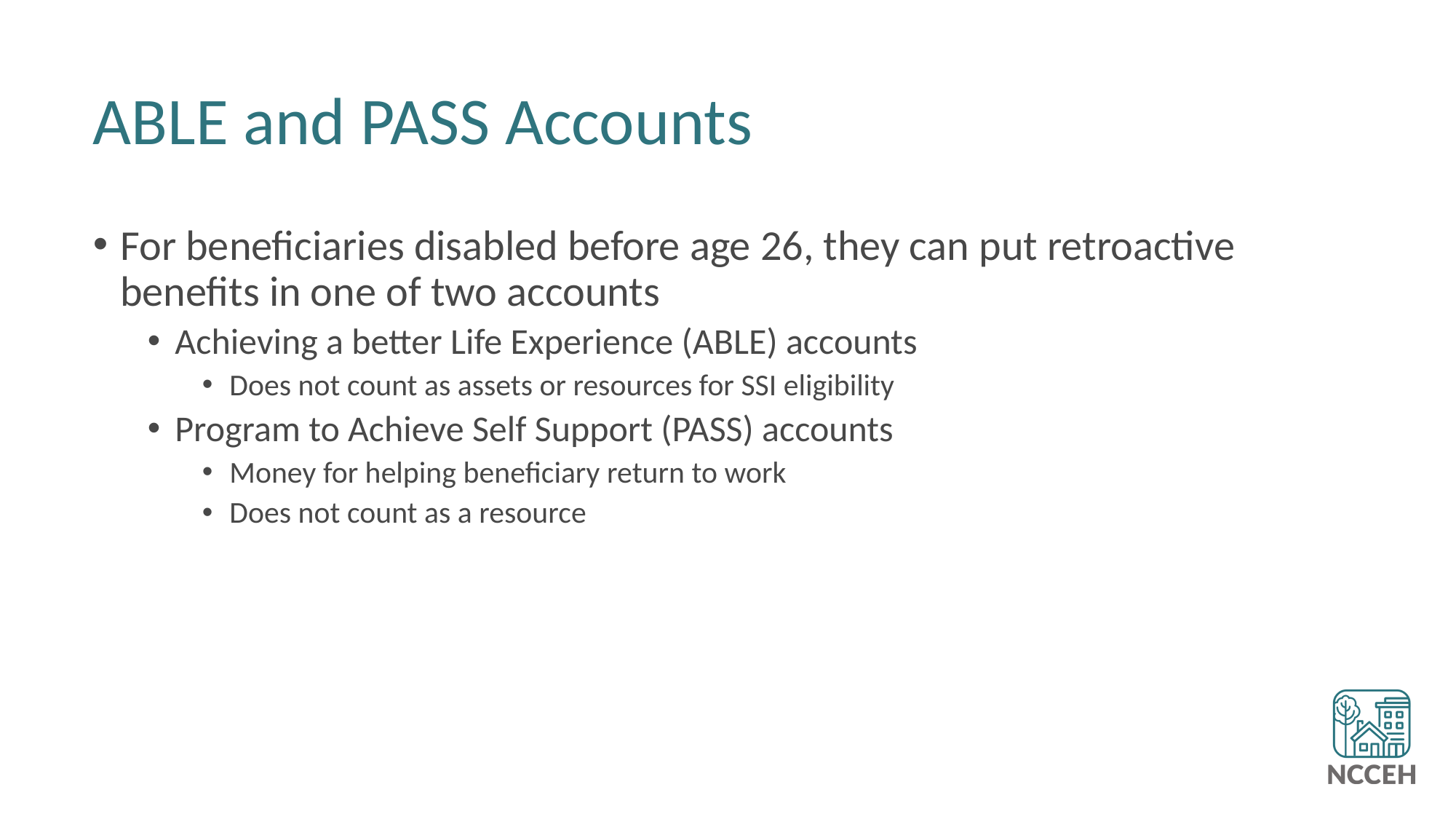

# ABLE and PASS Accounts
For beneficiaries disabled before age 26, they can put retroactive benefits in one of two accounts
Achieving a better Life Experience (ABLE) accounts
Does not count as assets or resources for SSI eligibility
Program to Achieve Self Support (PASS) accounts
Money for helping beneficiary return to work
Does not count as a resource